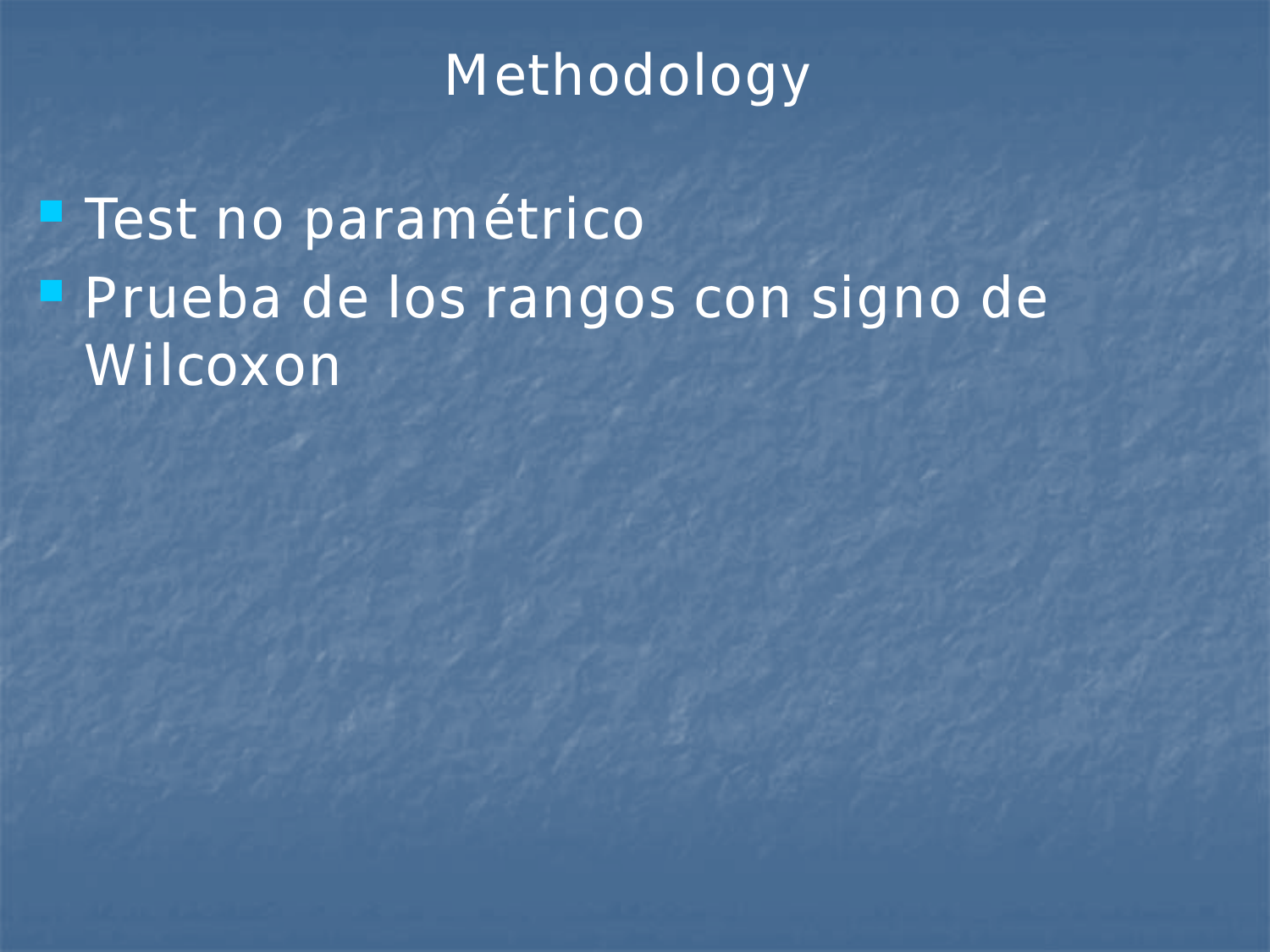

# Methodology
Test no paramétrico
Prueba de los rangos con signo de Wilcoxon